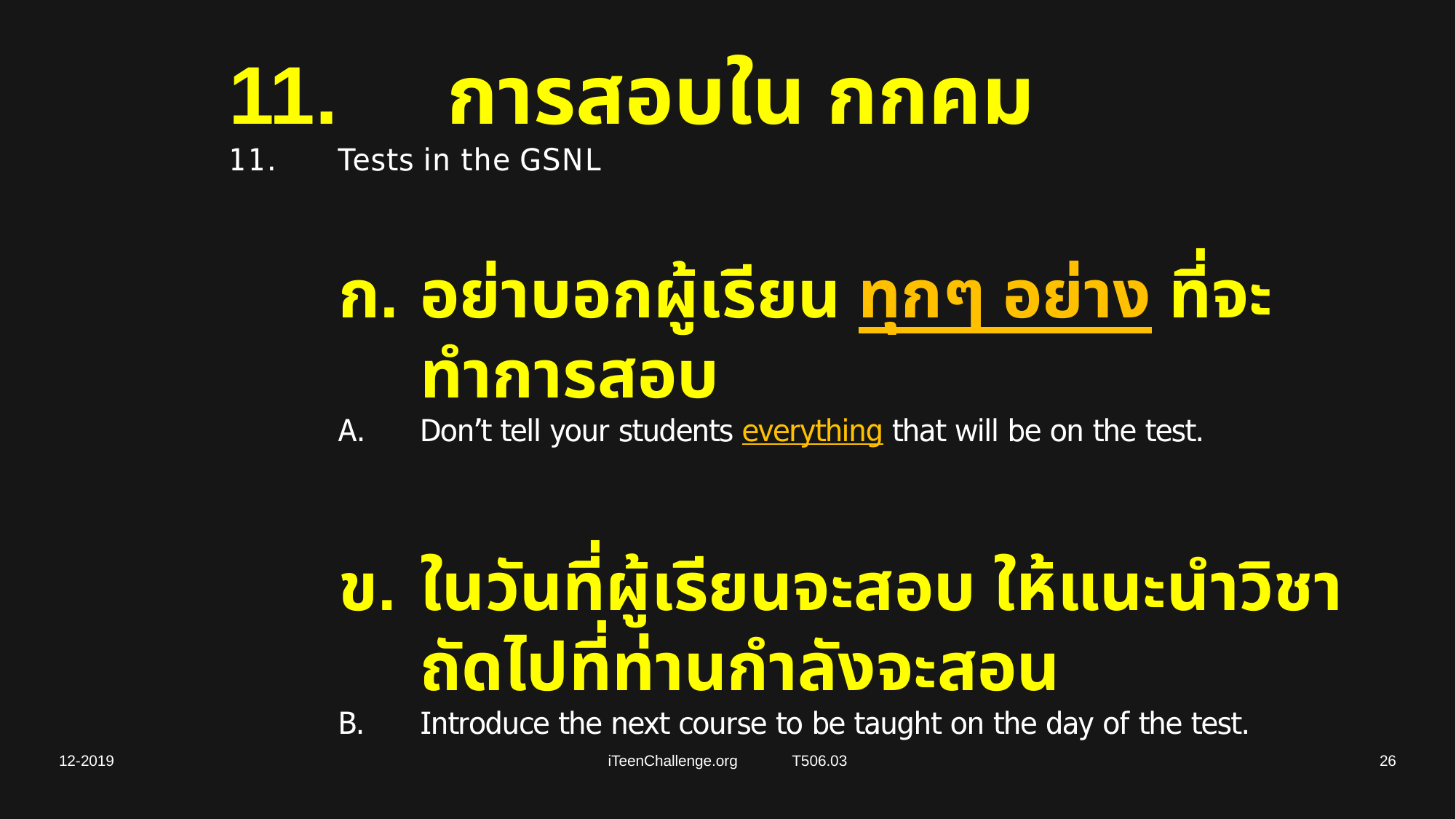

# 11.	การสอบใน กกคม 11.	Tests in the GSNL
ก. 	อย่าบอกผู้เรียน ทุกๆ อย่าง ที่จะทำการสอบ
A.	Don’t tell your students everything that will be on the test.
ข. 	ในวันที่ผู้เรียนจะสอบ ให้แนะนำวิชาถัดไปที่ท่านกำลังจะสอน
B.	Introduce the next course to be taught on the day of the test.
12-2019
iTeenChallenge.org             T506.03
26